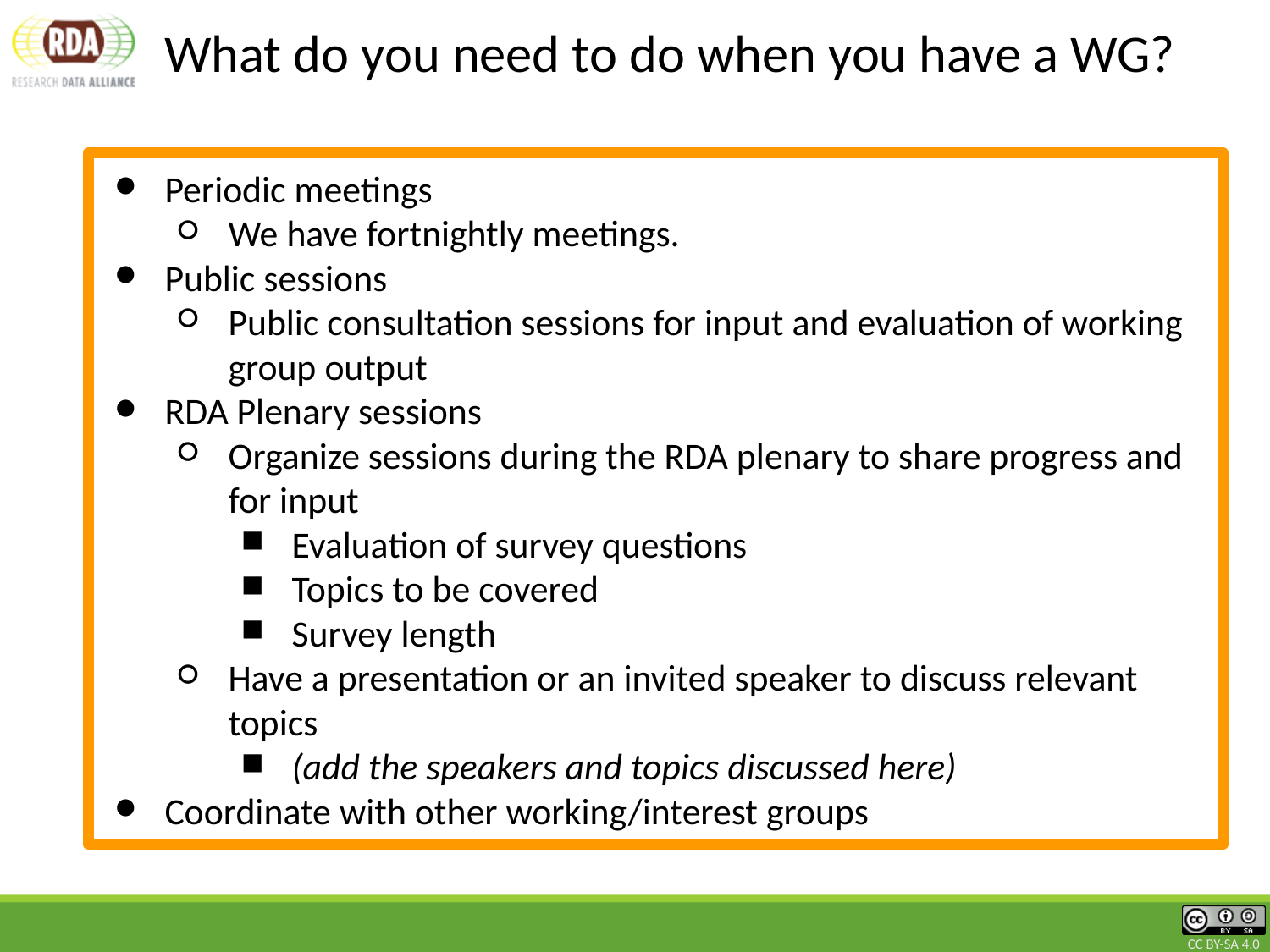

# What do you need to do when you have a WG?
Periodic meetings
We have fortnightly meetings.
Public sessions
Public consultation sessions for input and evaluation of working group output
RDA Plenary sessions
Organize sessions during the RDA plenary to share progress and for input
Evaluation of survey questions
Topics to be covered
Survey length
Have a presentation or an invited speaker to discuss relevant topics
(add the speakers and topics discussed here)
Coordinate with other working/interest groups